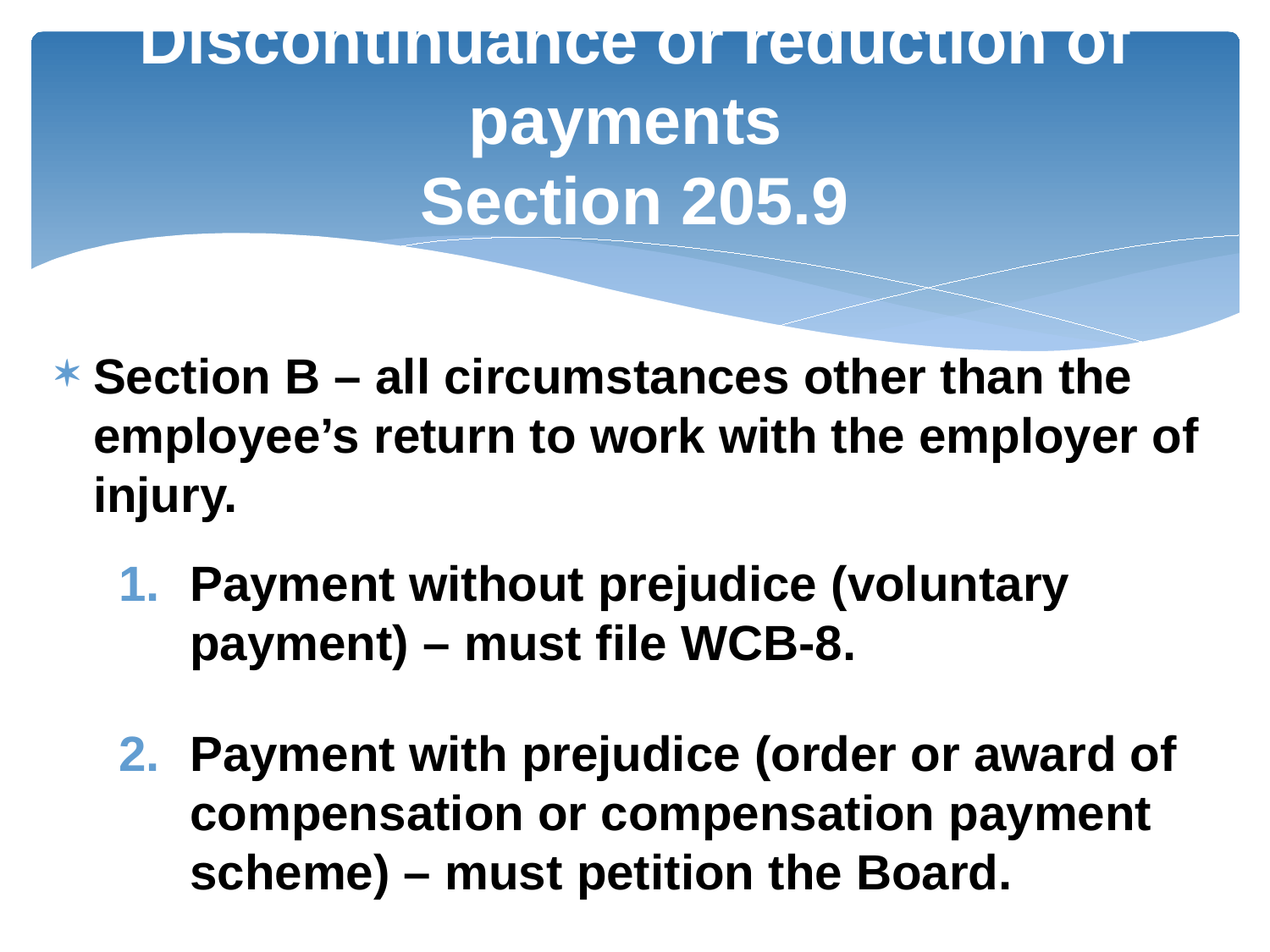

# Discontinuance or reduction of payments Section 205.9
Section B – all circumstances other than the employee’s return to work with the employer of injury.

Payment without prejudice (voluntary payment) – must file WCB-8.

Payment with prejudice (order or award of compensation or compensation payment scheme) – must petition the Board.